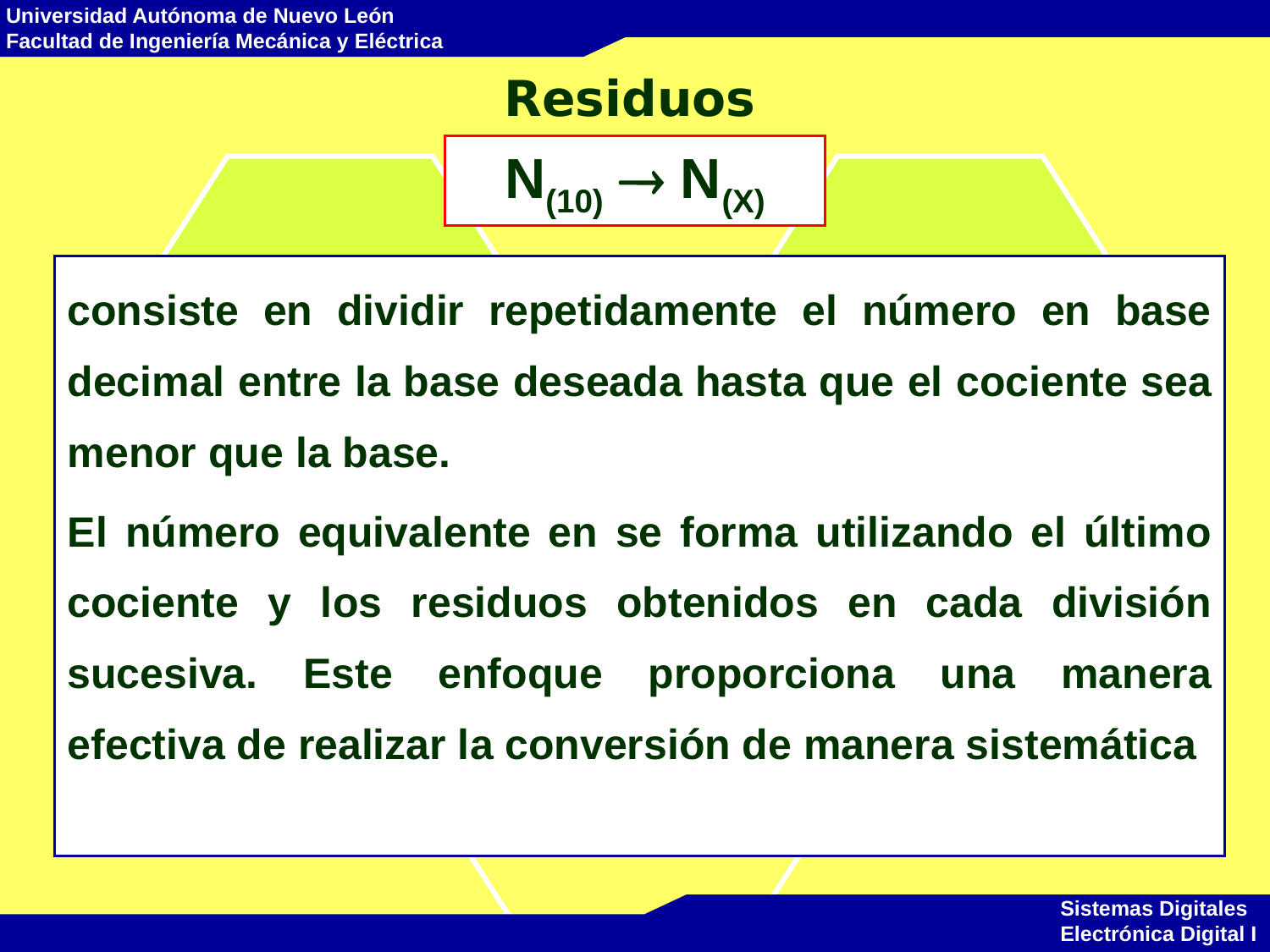

Residuos
N(10) → N(X)
consiste en dividir repetidamente el número en base decimal entre la base deseada hasta que el cociente sea menor que la base.
El número equivalente en se forma utilizando el último cociente y los residuos obtenidos en cada división sucesiva. Este enfoque proporciona una manera efectiva de realizar la conversión de manera sistemática